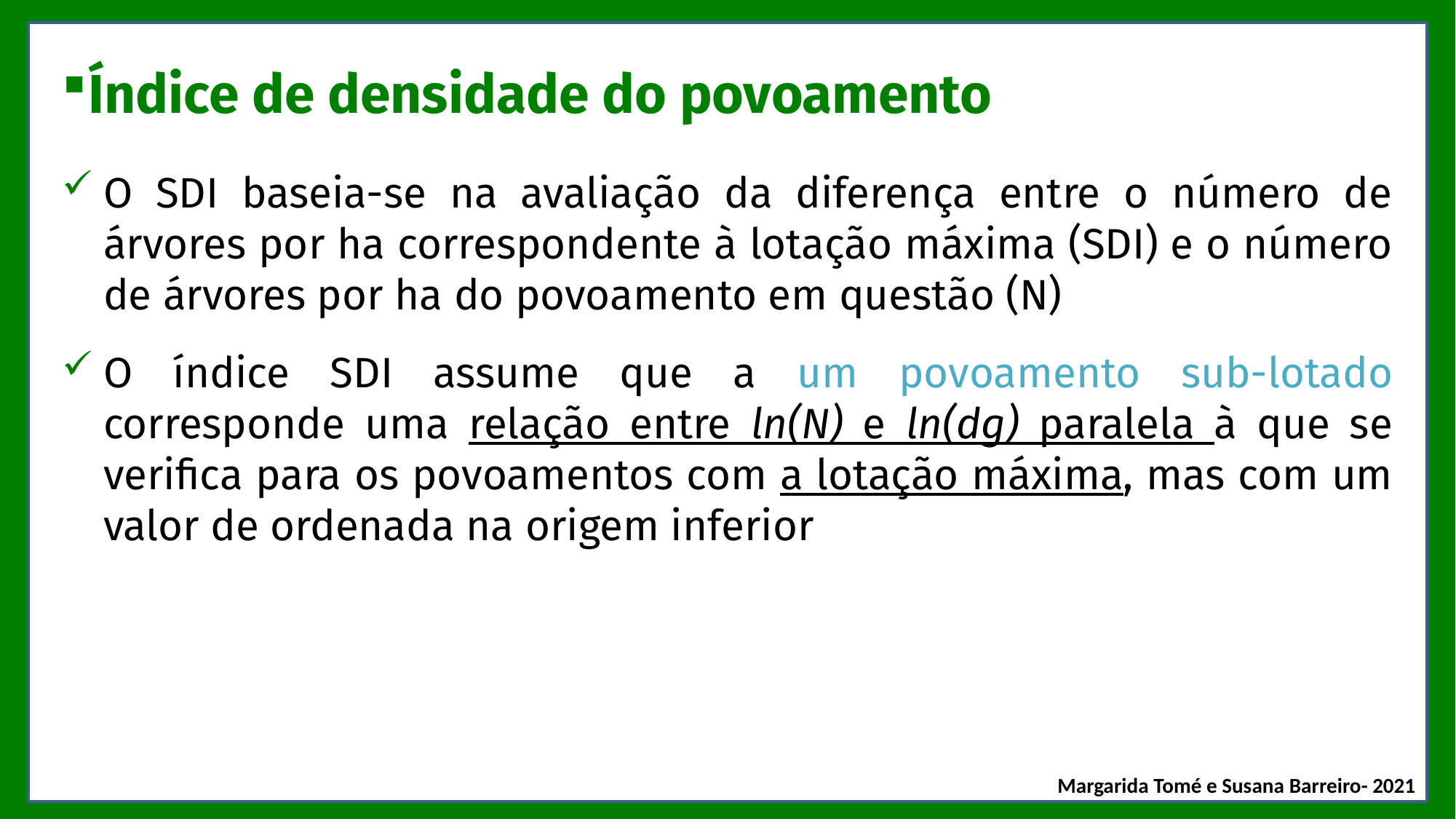

# Índice de densidade do povoamento
O SDI baseia-se na avaliação da diferença entre o número de árvores por ha correspondente à lotação máxima (SDI) e o número de árvores por ha do povoamento em questão (N)
O índice SDI assume que a um povoamento sub-lotado corresponde uma relação entre ln(N) e ln(dg) paralela à que se verifica para os povoamentos com a lotação máxima, mas com um valor de ordenada na origem inferior